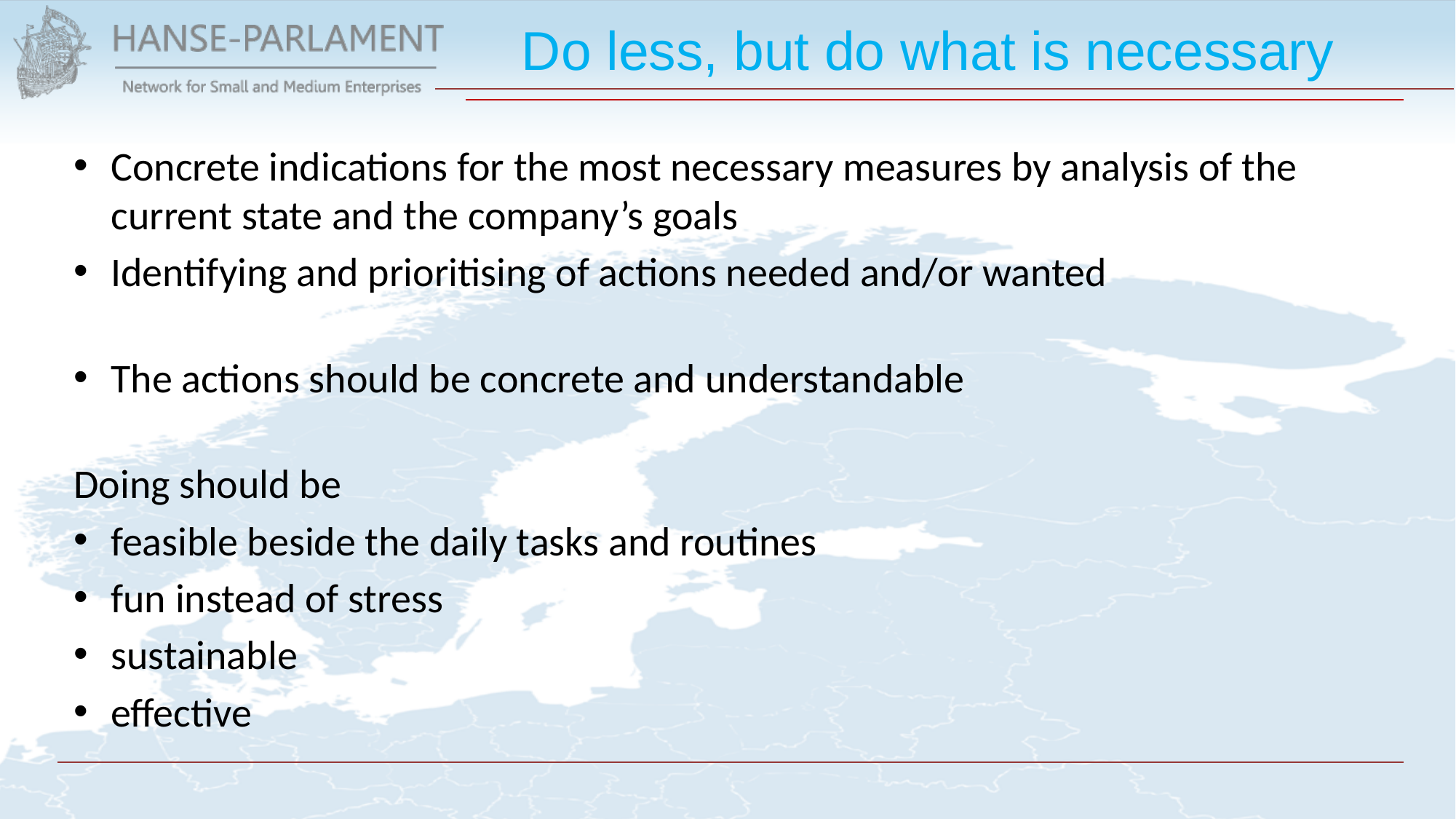

# Do less, but do what is necessary
Concrete indications for the most necessary measures by analysis of the current state and the company’s goals
Identifying and prioritising of actions needed and/or wanted
The actions should be concrete and understandable
Doing should be
feasible beside the daily tasks and routines
fun instead of stress
sustainable
effective